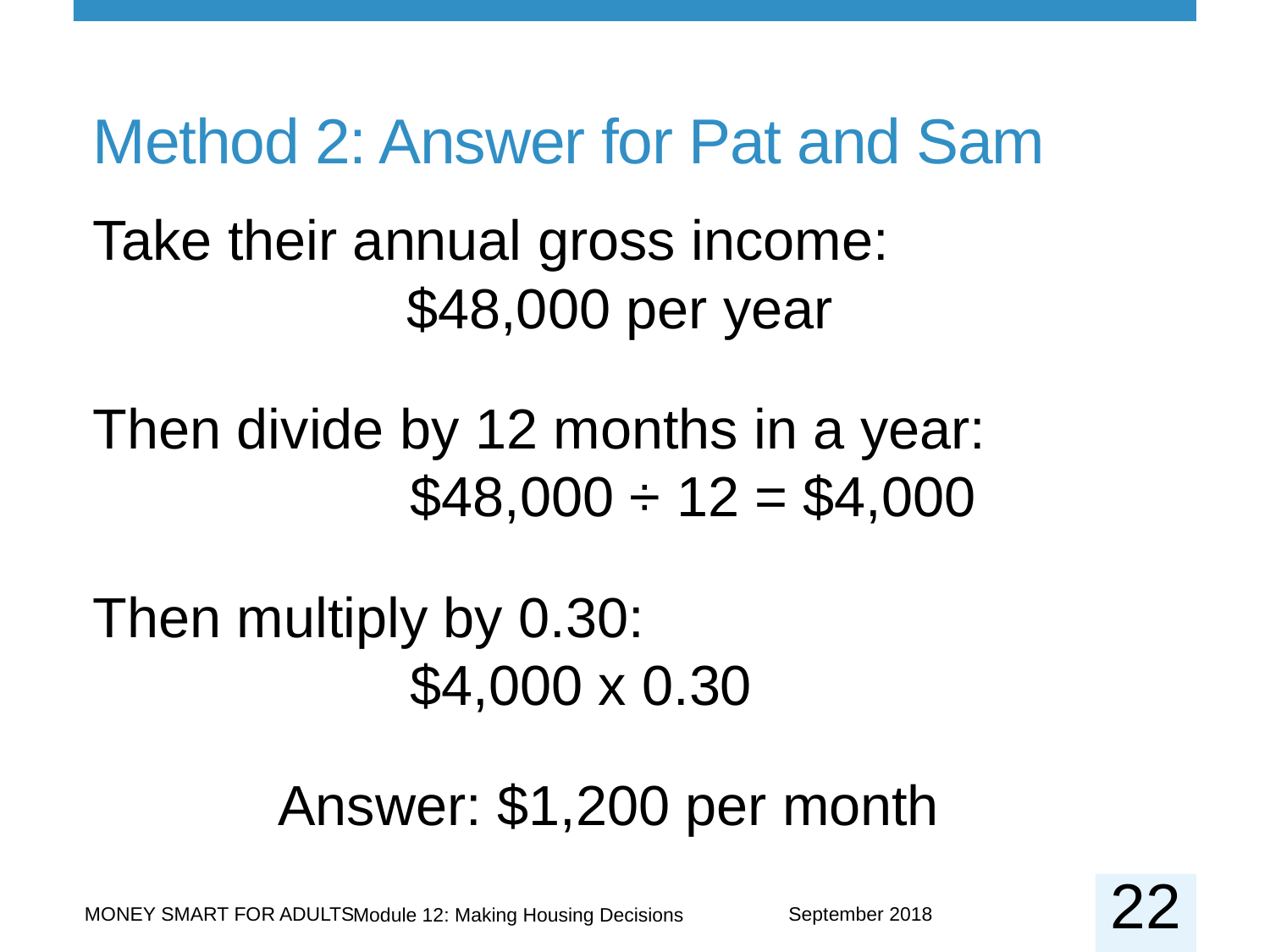

# Method 2: Answer for Pat and Sam
Take their annual gross income:
$48,000 per year
Then divide by 12 months in a year:
$48,000 ÷ 12 = $4,000
Then multiply by 0.30:
$4,000 x 0.30
 Answer: $1,200 per month
22